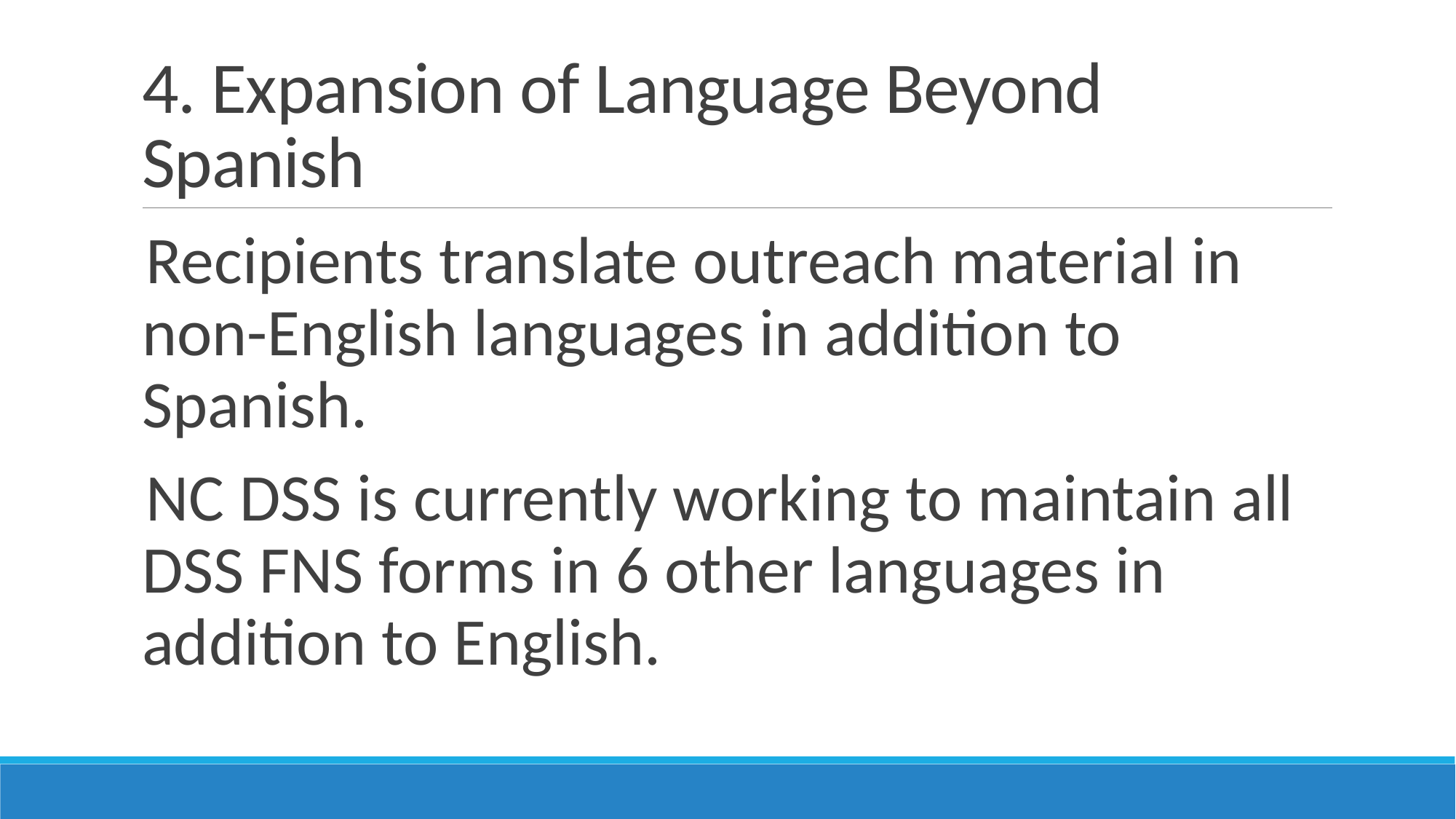

# 4. Expansion of Language Beyond Spanish
Recipients translate outreach material in non-English languages in addition to Spanish.
NC DSS is currently working to maintain all DSS FNS forms in 6 other languages in addition to English.